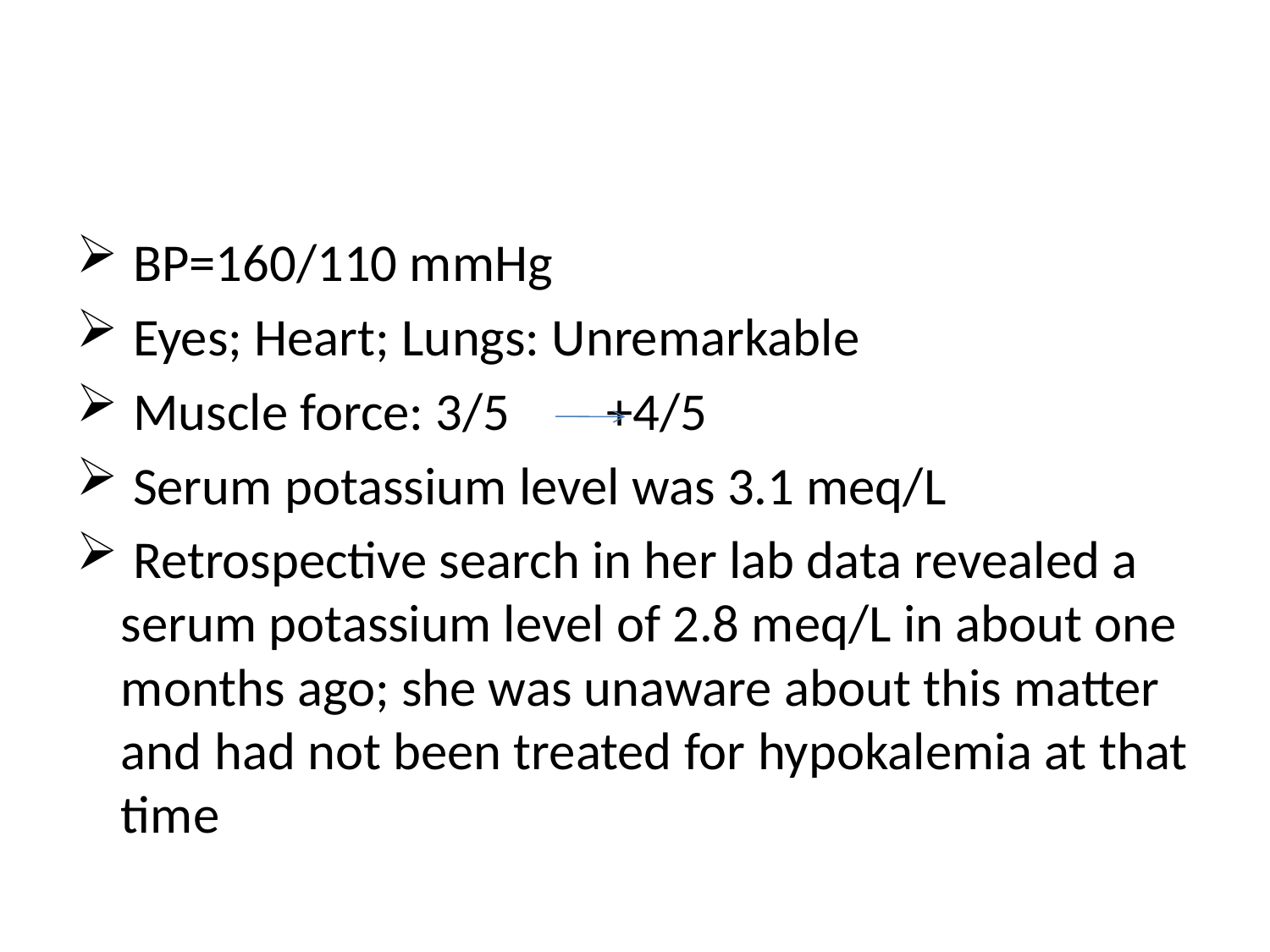

#
 BP=160/110 mmHg
 Eyes; Heart; Lungs: Unremarkable
 Muscle force: 3/5        +4/5
 Serum potassium level was 3.1 meq/L
 Retrospective search in her lab data revealed a serum potassium level of 2.8 meq/L in about one months ago; she was unaware about this matter and had not been treated for hypokalemia at that time